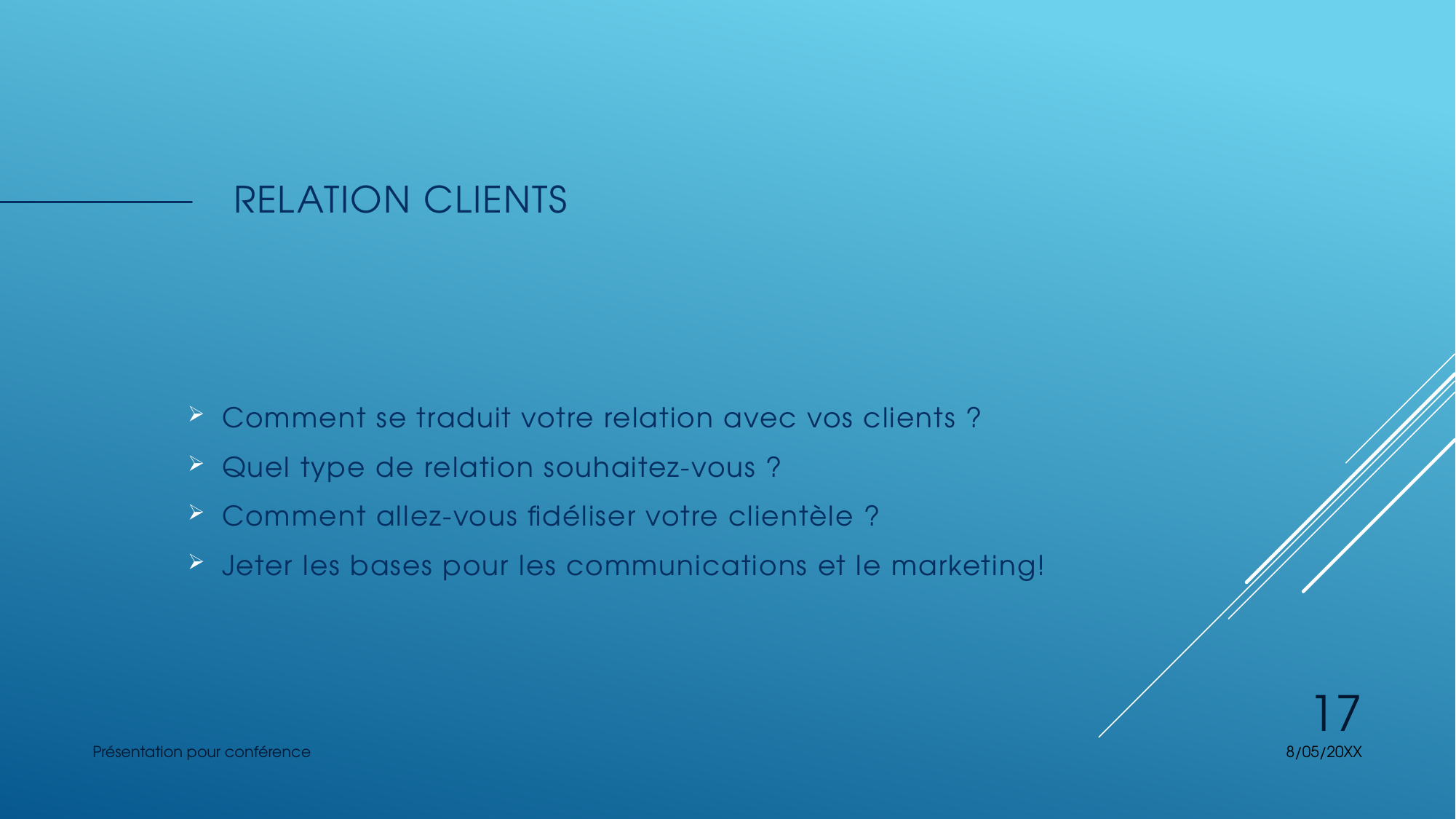

# Relation clients
Comment se traduit votre relation avec vos clients ?
Quel type de relation souhaitez-vous ?
Comment allez-vous fidéliser votre clientèle ?
Jeter les bases pour les communications et le marketing!
17
Présentation pour conférence
8/05/20XX